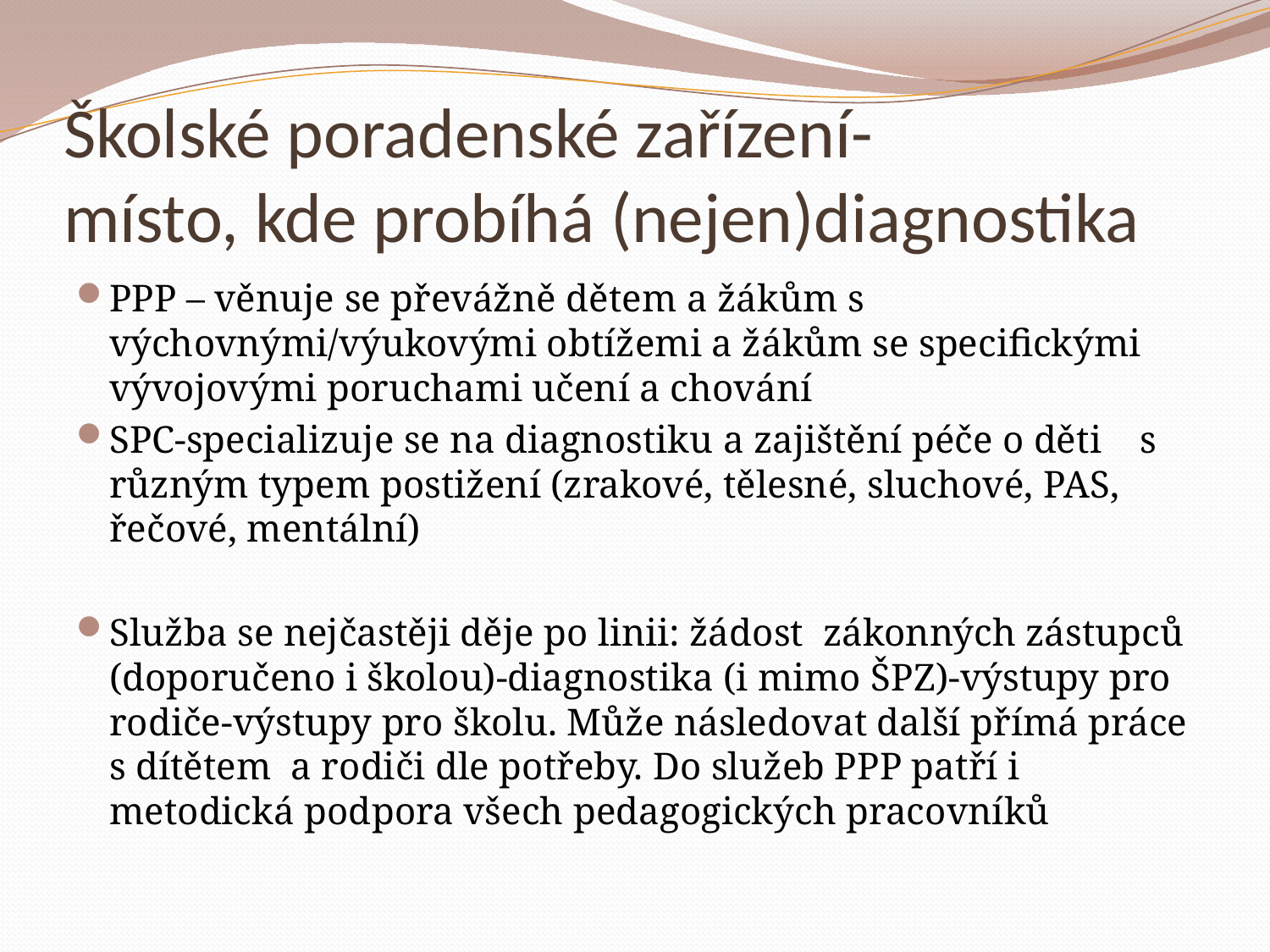

# Školské poradenské zařízení- místo, kde probíhá (nejen)diagnostika
PPP – věnuje se převážně dětem a žákům s výchovnými/výukovými obtížemi a žákům se specifickými vývojovými poruchami učení a chování
SPC-specializuje se na diagnostiku a zajištění péče o děti    s různým typem postižení (zrakové, tělesné, sluchové, PAS, řečové, mentální)

Služba se nejčastěji děje po linii: žádost  zákonných zástupců (doporučeno i školou)-diagnostika (i mimo ŠPZ)-výstupy pro rodiče-výstupy pro školu. Může následovat další přímá práce s dítětem  a rodiči dle potřeby. Do služeb PPP patří i metodická podpora všech pedagogických pracovníků